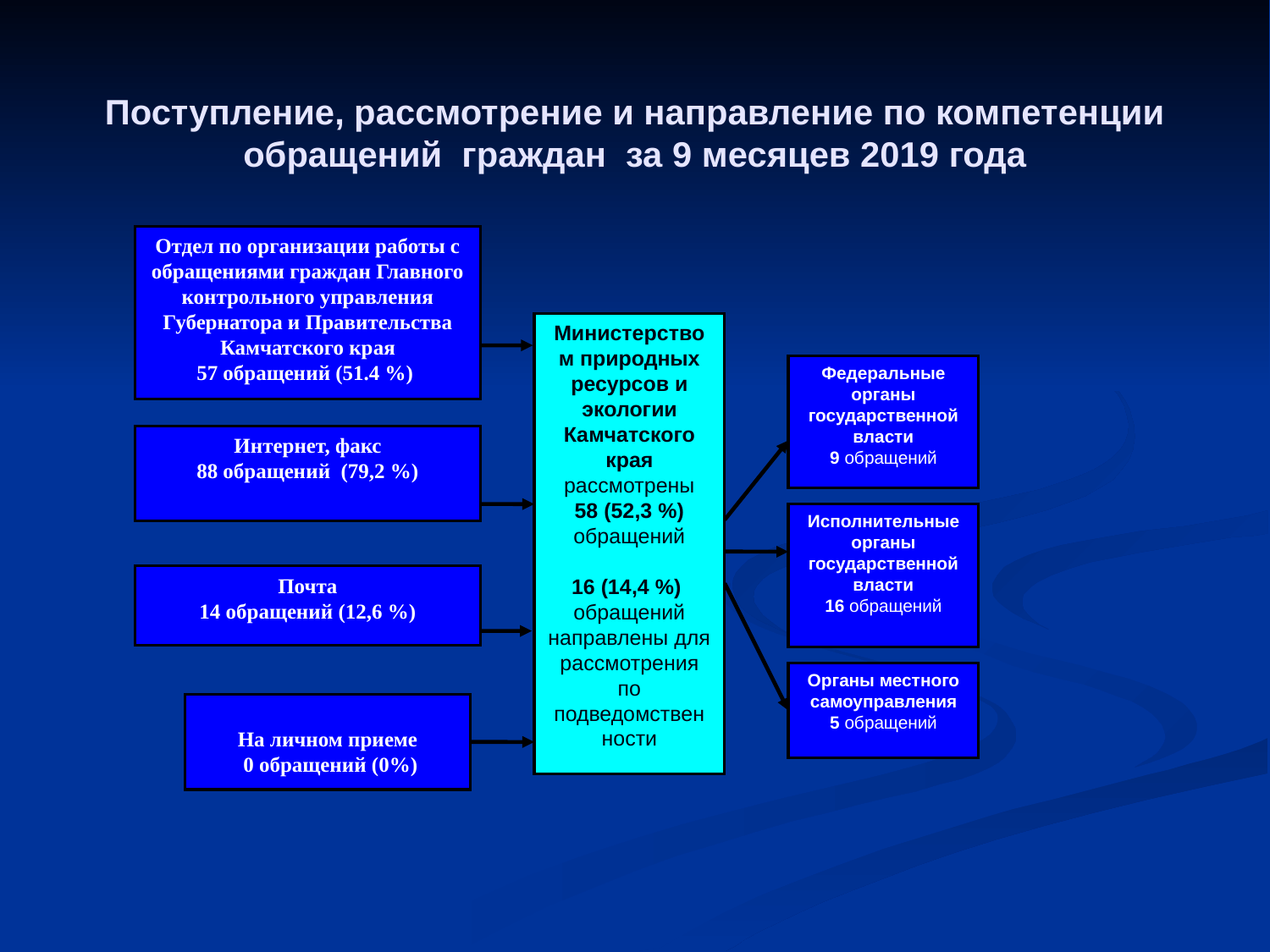

# Поступление, рассмотрение и направление по компетенции обращений  граждан  за 9 месяцев 2019 года

Отдел по организации работы с обращениями граждан Главного контрольного управления Губернатора и Правительства Камчатского края
57 обращений (51.4 %)

Министерством природных ресурсов и экологии Камчатского края рассмотрены
58 (52,3 %) обращений

16 (14,4 %)
обращений направлены для рассмотрения по подведомствен
ности

Федеральные органы государственной власти
9 обращений

Исполнительные органы государственной власти
16 обращений

Органы местного самоуправления
5 обращений

На личном приеме
 0 обращений (0%)

Интернет, факс
88 обращений  (79,2 %)

Почта
14 обращений (12,6 %)